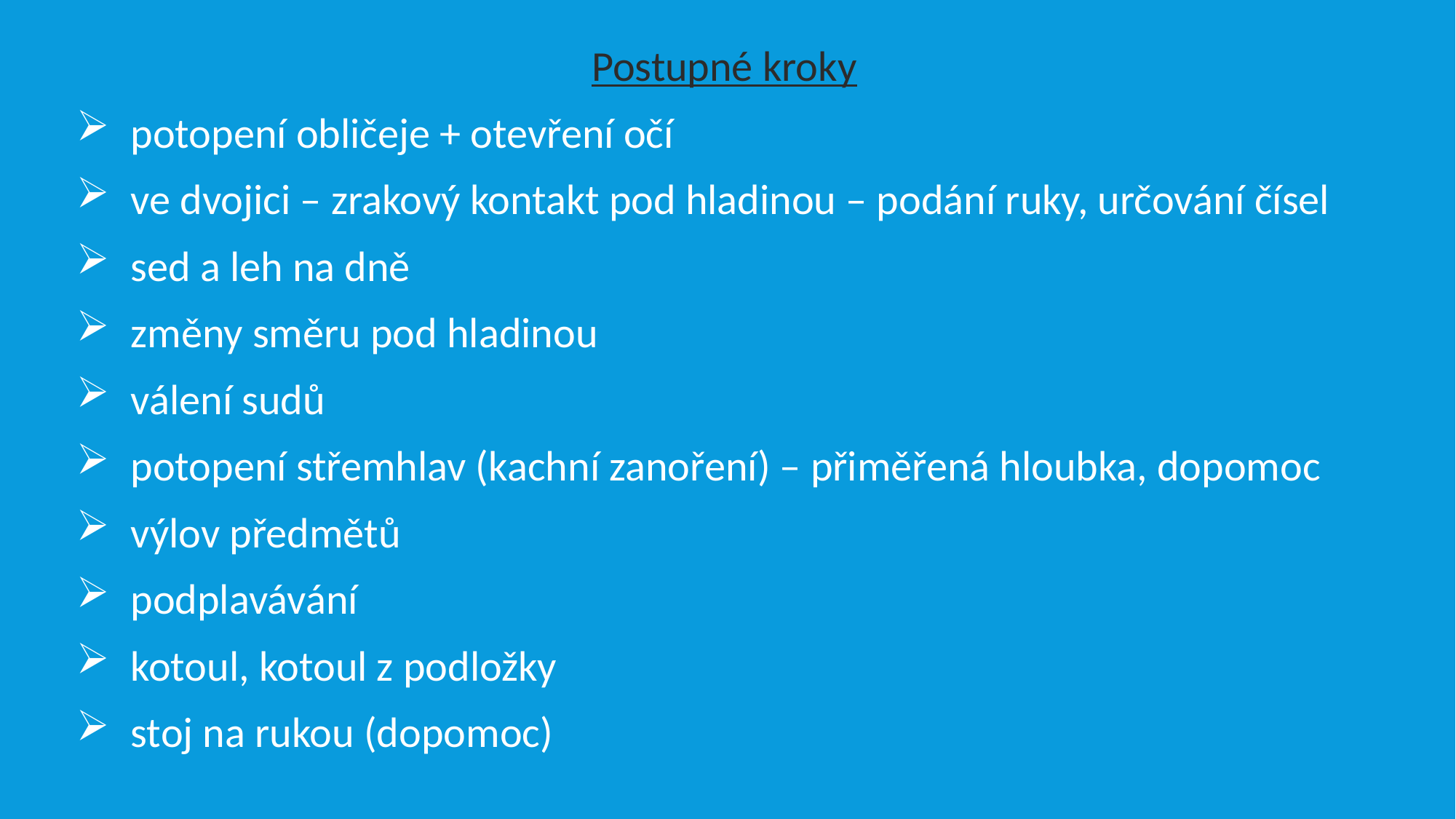

Postupné kroky
potopení obličeje + otevření očí
ve dvojici – zrakový kontakt pod hladinou – podání ruky, určování čísel
sed a leh na dně
změny směru pod hladinou
válení sudů
potopení střemhlav (kachní zanoření) – přiměřená hloubka, dopomoc
výlov předmětů
podplavávání
kotoul, kotoul z podložky
stoj na rukou (dopomoc)